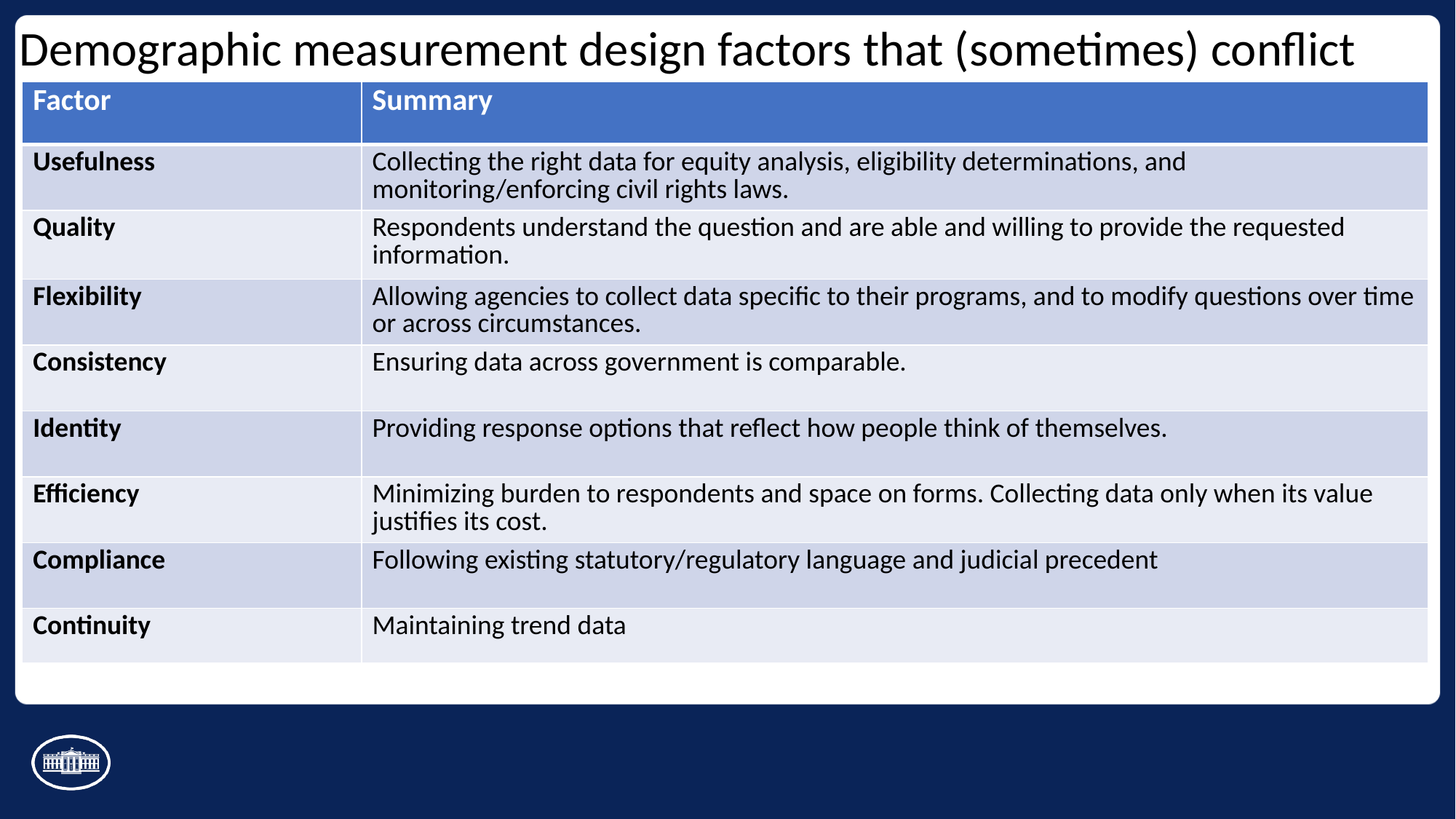

Demographic measurement design factors that (sometimes) conflict
| Factor | Summary |
| --- | --- |
| Usefulness | Collecting the right data for equity analysis, eligibility determinations, and monitoring/enforcing civil rights laws. |
| Quality | Respondents understand the question and are able and willing to provide the requested information. |
| Flexibility | Allowing agencies to collect data specific to their programs, and to modify questions over time or across circumstances. |
| Consistency | Ensuring data across government is comparable. |
| Identity | Providing response options that reflect how people think of themselves. |
| Efficiency | Minimizing burden to respondents and space on forms. Collecting data only when its value justifies its cost. |
| Compliance | Following existing statutory/regulatory language and judicial precedent |
| Continuity | Maintaining trend data |